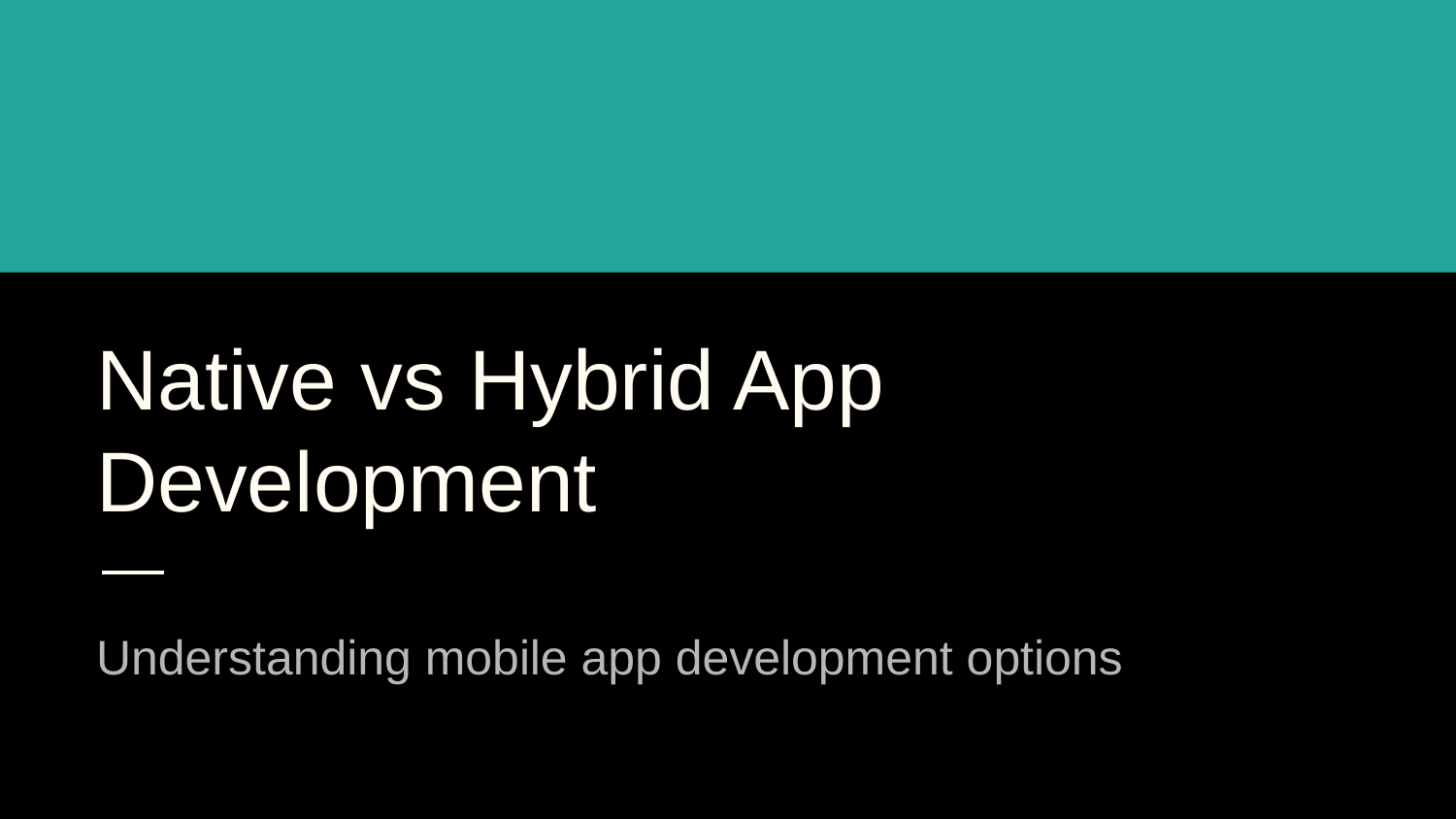

# Native vs Hybrid App Development
Understanding mobile app development options